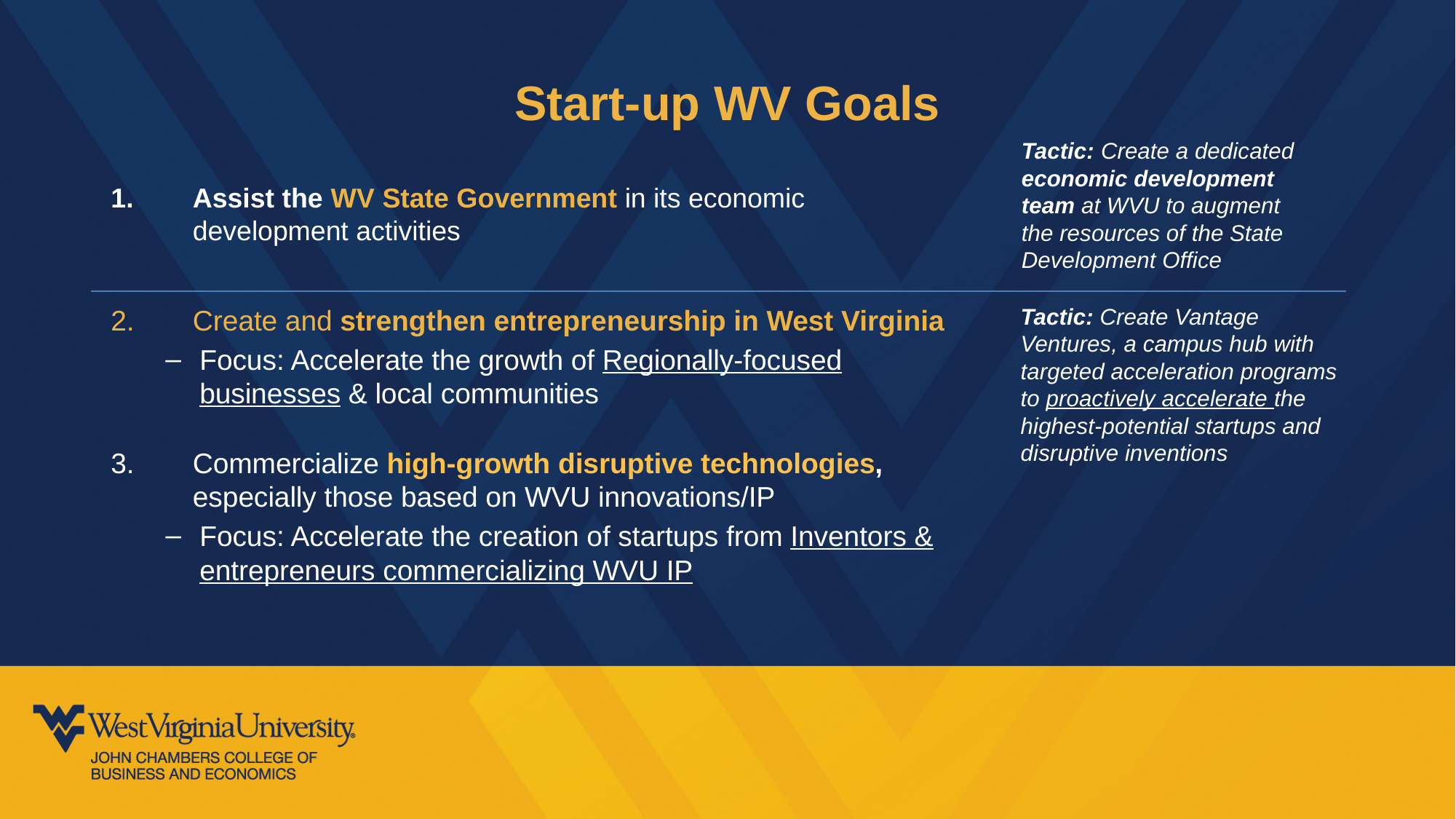

# Start-up WV Goals

Tactic: Create a dedicated economic development team at WVU to augment the resources of the State Development Office
Assist the WV State Government in its economic development activities

Create and strengthen entrepreneurship in West Virginia
Focus: Accelerate the growth of Regionally-focused businesses & local communities

Commercialize high-growth disruptive technologies, especially those based on WVU innovations/IP
Focus: Accelerate the creation of startups from Inventors & entrepreneurs commercializing WVU IP
Tactic: Create Vantage Ventures, a campus hub with targeted acceleration programs to proactively accelerate the highest-potential startups and disruptive inventions